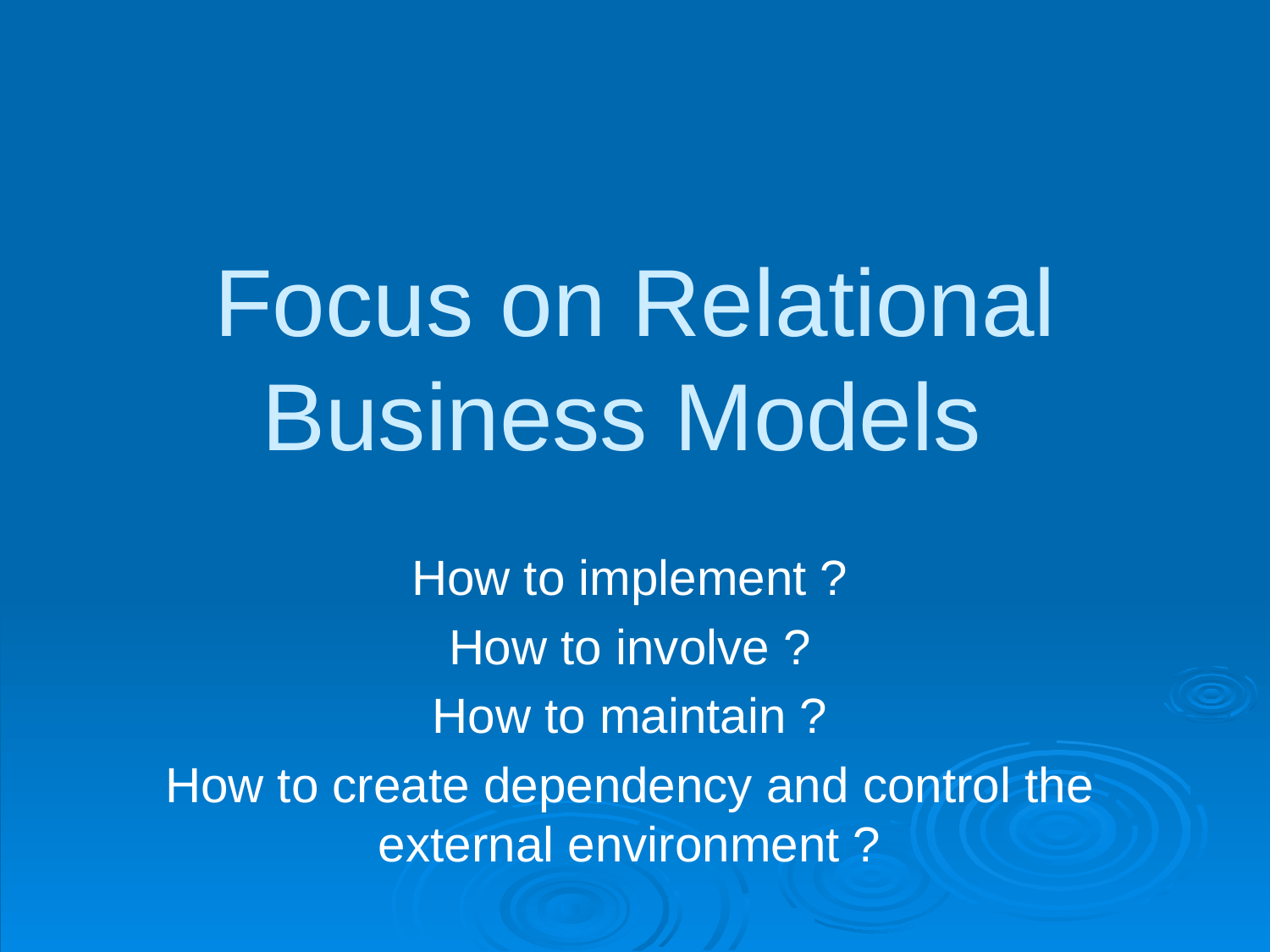

# Focus on Relational Business Models
How to implement ?
How to involve ?
How to maintain ?
How to create dependency and control the external environment ?